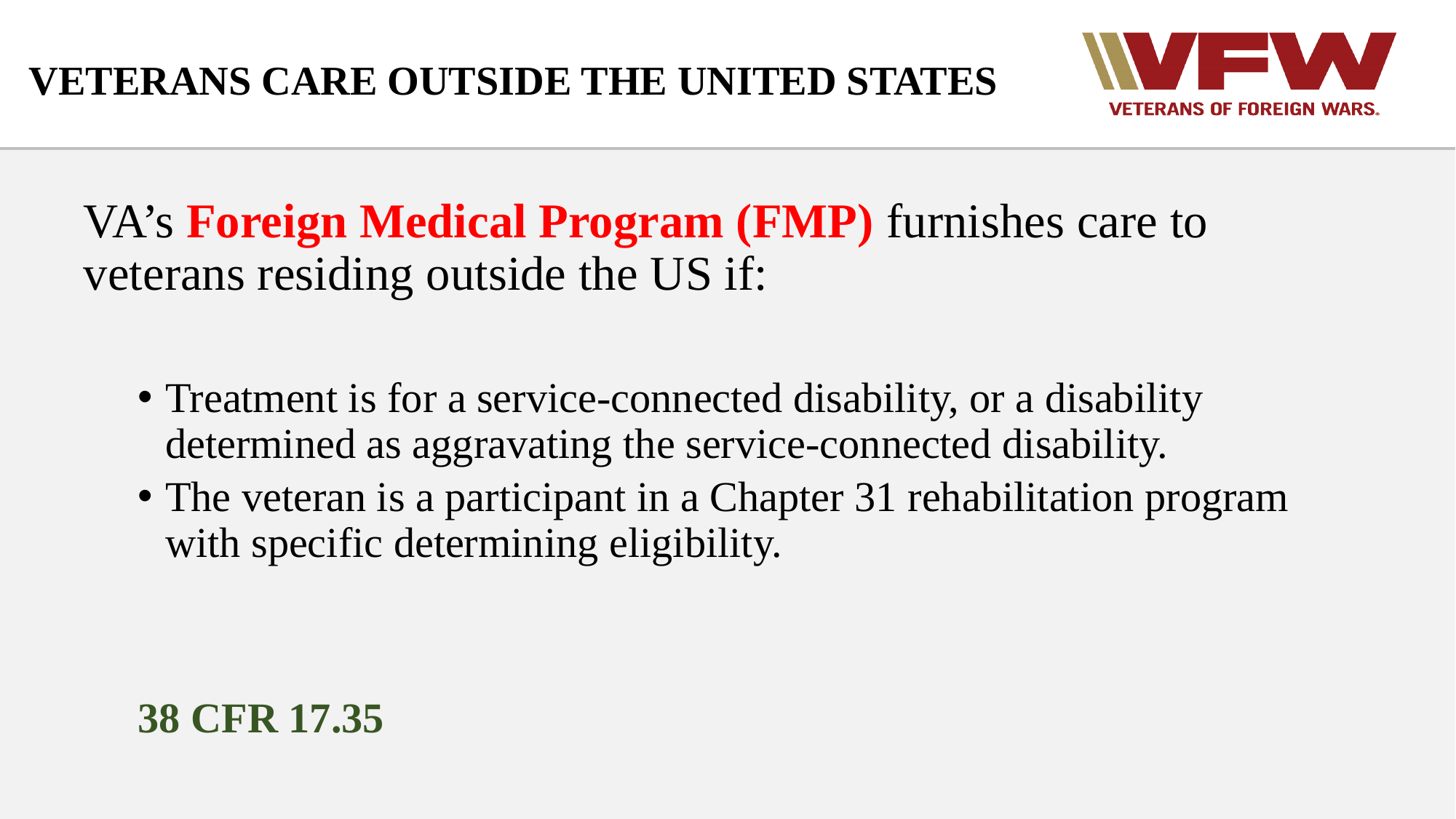

# VETERANS CARE OUTSIDE THE UNITED STATES
VA’s Foreign Medical Program (FMP) furnishes care to veterans residing outside the US if:

Treatment is for a service-connected disability, or a disability determined as aggravating the service-connected disability.
The veteran is a participant in a Chapter 31 rehabilitation program with specific determining eligibility.

38 CFR 17.35